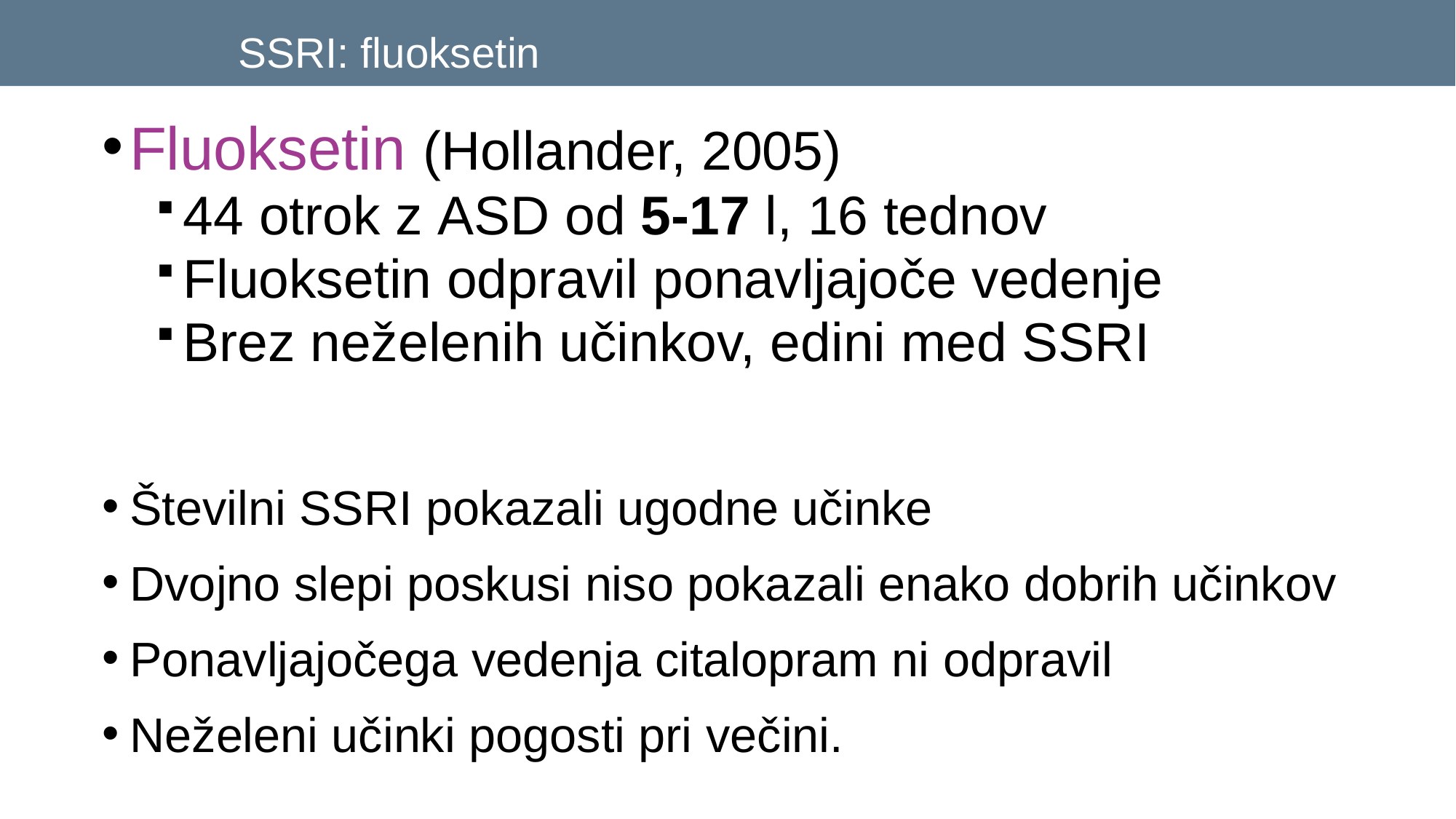

# SSRI: fluoksetin
Fluoksetin (Hollander, 2005)
44 otrok z ASD od 5-17 l, 16 tednov
Fluoksetin odpravil ponavljajoče vedenje
Brez neželenih učinkov, edini med SSRI

Številni SSRI pokazali ugodne učinke
Dvojno slepi poskusi niso pokazali enako dobrih učinkov
Ponavljajočega vedenja citalopram ni odpravil
Neželeni učinki pogosti pri večini.